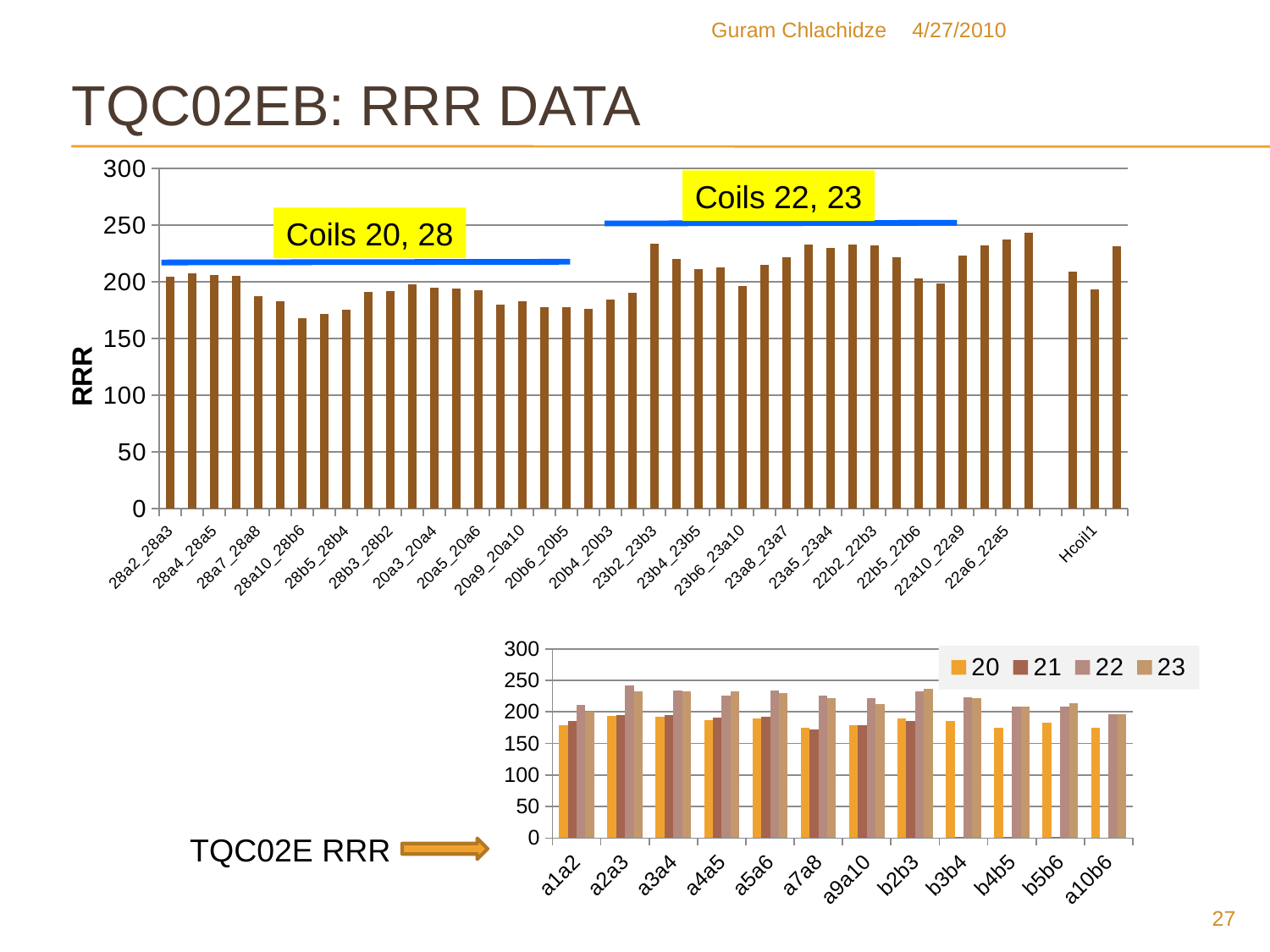

Guram Chlachidze
4/27/2010
# TQC02Eb: RRR Data

### Chart

| Category |  |
|---|---|
| 28a2_28a3 | 204.78977938825537 |
| 28a3_28a4 | 207.7383875947236 |
| 28a4_28a5 | 206.4199799473881 |
| 28a5_28a6 | 205.47920302501456 |
| 28a7_28a8 | 187.0278555877349 |
| 28a9_28a10 | 183.32007094578444 |
| 28a10_28b6 | 167.69580466171655 |
| 28b6_28b5 | 171.37845924303423 |
| 28b5_28b4 | 175.75826295926484 |
| 28b4_28b3 | 190.8674051148396 |
| 28b3_28b2 | 192.178240388999 |
| 20a1_20a3 | 197.68227760203726 |
| 20a3_20a4 | 195.10767559023998 |
| 20a4_20a5 | 194.01498075274475 |
| 20a5_20a6 | 192.8684016653249 |
| 20a7_20a8 | 179.95441797534406 |
| 20a9_20a10 | 183.139138369915 |
| 20a10_20b6 | 177.83310248744385 |
| 20b6_20b5 | 177.67047383983368 |
| 20b5_20b4 | 175.86495706707885 |
| 20b4_20b3 | 184.51704096781324 |
| 20b3_20b2 | 190.05090970908097 |
| 23b2_23b3 | 233.9419212771814 |
| 23b3_23b4 | 220.57066832734137 |
| 23b4_23b5 | 211.19438208242187 |
| 23b5_23b6 | 212.56291305932294 |
| 23b6_23a10 | 196.46704006893614 |
| 23a10_23a9 | 214.89516390928102 |
| 23a8_23a7 | 221.90209812627225 |
| 23a6_23a5 | 232.84573477177318 |
| 23a5_23a4 | 229.7675374654085 |
| 23a4_23a1 | 232.7144799336123 |
| 22b2_22b3 | 232.35710112003667 |
| 22b3_22b4 | 221.74563354948614 |
| 22b5_22b6 | 202.77069074271049 |
| 22b6_22a10 | 198.45334817401545 |
| 22a10_22a9 | 223.48669694245692 |
| 22a8_22a6 | 232.02956754554452 |
| 22a6_22a5 | 237.451034076071 |
| 22a3_22a2 | 243.39608882576007 |
|  | None |
| Wcoil | 209.14437173858994 |
| Hcoil1 | 193.2557773017272 |
| Hcoil2 | 231.56941435522282 |
Coils 22, 23
Coils 20, 28

### Chart

| Category | 20 | 21 | 22 | 23 |
|---|---|---|---|---|
| a1a2 | 178.28 | 185.55 | 210.83 | 200.63 |
| a2a3 | 193.99 | 195.58 | 242.63 | 232.9 |
| a3a4 | 192.16 | 195.58 | 233.94 | 232.9 |
| a4a5 | 187.33 | 191.66 | 226.23 | 232.9 |
| a5a6 | 190.07 | 192.29 | 234.42000000000004 | 230.03 |
| a7a8 | 174.49 | 171.70999999999998 | 225.76999999999998 | 221.33 |
| a9a10 | 179.60999999999999 | 179.18 | 221.76 | 212.76 |
| b2b3 | 189.23999999999998 | 185.91 | 232.39000000000001 | 236.29 |
| b3b4 | 185.73999999999998 | 1.36 | 222.62 | 221.94 |
| b4b5 | 174.28 | 2.18 | 208.8 | 208.95000000000007 |
| b5b6 | 182.72 | 2.21 | 208.54 | 214.06 |
| a10b6 | 174.72 | None | 195.8500000000003 | 196.23 |
TQC02E RRR

27